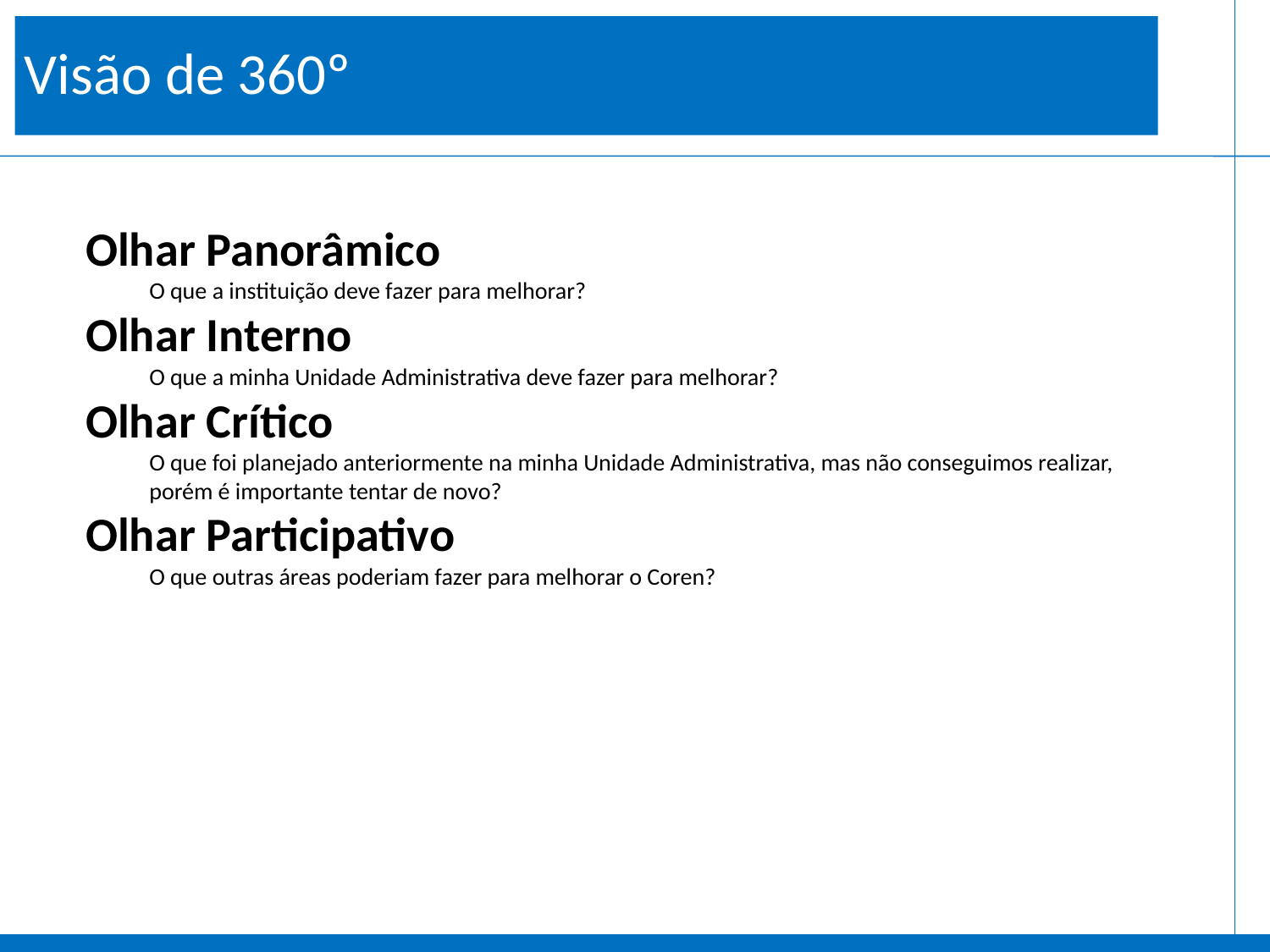

Visão de 360º

Olhar Panorâmico
O que a instituição deve fazer para melhorar?
Olhar Interno
O que a minha Unidade Administrativa deve fazer para melhorar?
Olhar Crítico
O que foi planejado anteriormente na minha Unidade Administrativa, mas não conseguimos realizar, porém é importante tentar de novo?
Olhar Participativo
O que outras áreas poderiam fazer para melhorar o Coren?